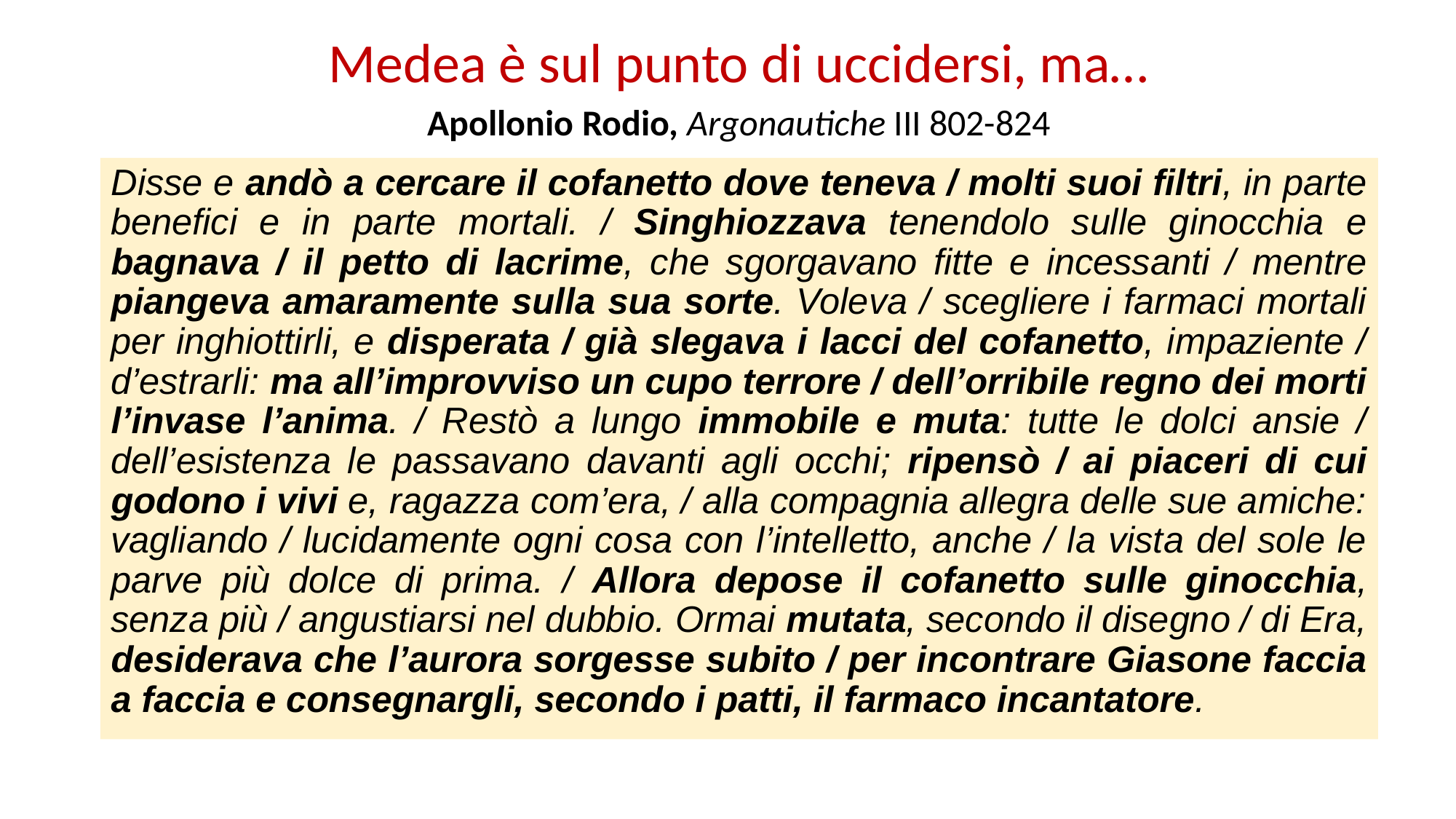

# Medea è sul punto di uccidersi, ma…
Apollonio Rodio, Argonautiche III 802-824

Disse e andò a cercare il cofanetto dove teneva / molti suoi filtri, in parte benefici e in parte mortali. / Singhiozzava tenendolo sulle ginocchia e bagnava / il petto di lacrime, che sgorgavano fitte e incessanti / mentre piangeva amaramente sulla sua sorte. Voleva / scegliere i farmaci mortali per inghiottirli, e disperata / già slegava i lacci del cofanetto, impaziente / d’estrarli: ma all’improvviso un cupo terrore / dell’orribile regno dei morti l’invase l’anima. / Restò a lungo immobile e muta: tutte le dolci ansie / dell’esistenza le passavano davanti agli occhi; ripensò / ai piaceri di cui godono i vivi e, ragazza com’era, / alla compagnia allegra delle sue amiche: vagliando / lucidamente ogni cosa con l’intelletto, anche / la vista del sole le parve più dolce di prima. / Allora depose il cofanetto sulle ginocchia, senza più / angustiarsi nel dubbio. Ormai mutata, secondo il disegno / di Era, desiderava che l’aurora sorgesse subito / per incontrare Giasone faccia a faccia e consegnargli, secondo i patti, il farmaco incantatore.